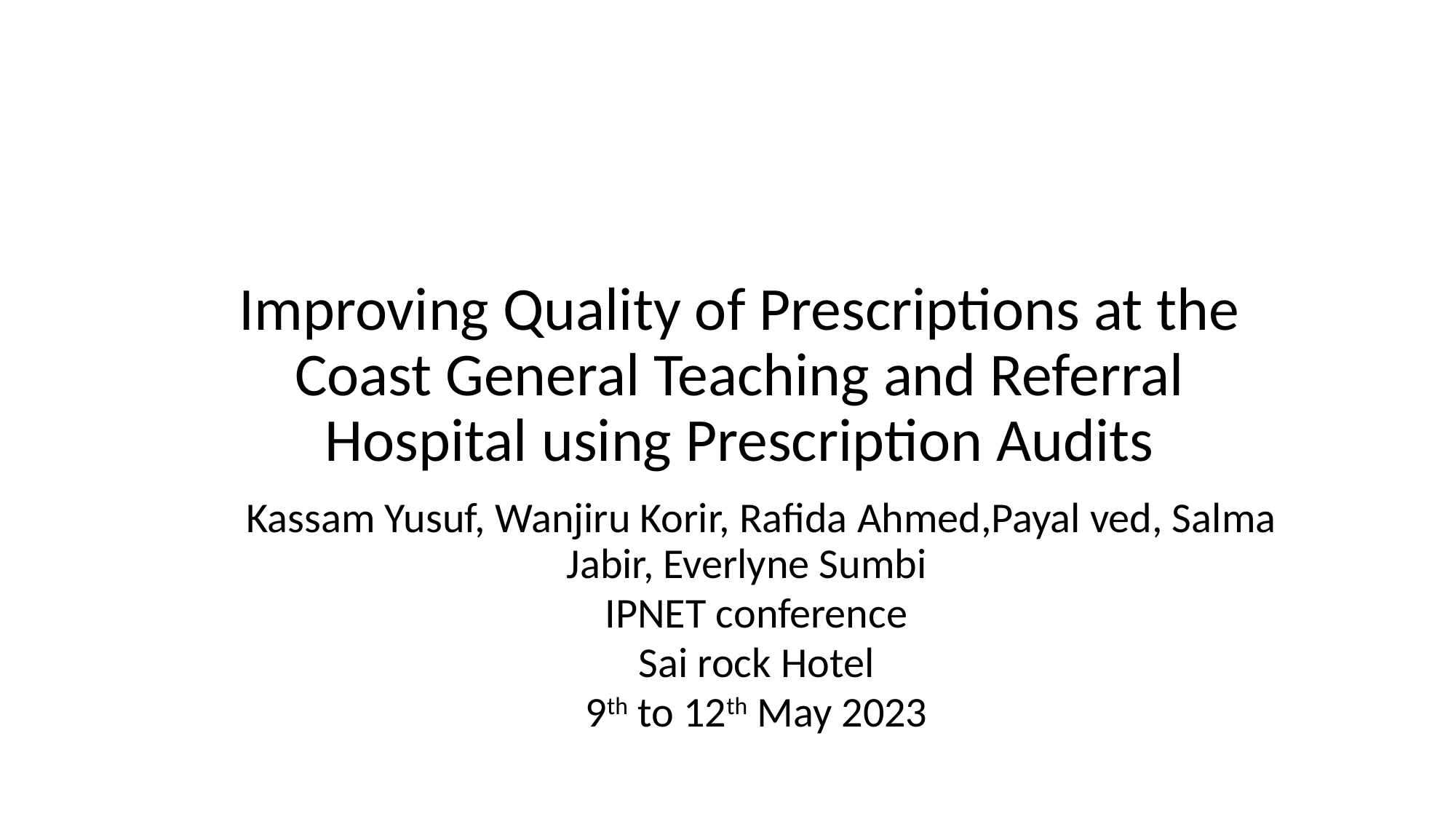

# Improving Quality of Prescriptions at the Coast General Teaching and Referral Hospital using Prescription Audits

 Kassam Yusuf, Wanjiru Korir, Rafida Ahmed,Payal ved, Salma Jabir, Everlyne Sumbi
IPNET conference
Sai rock Hotel
9th to 12th May 2023